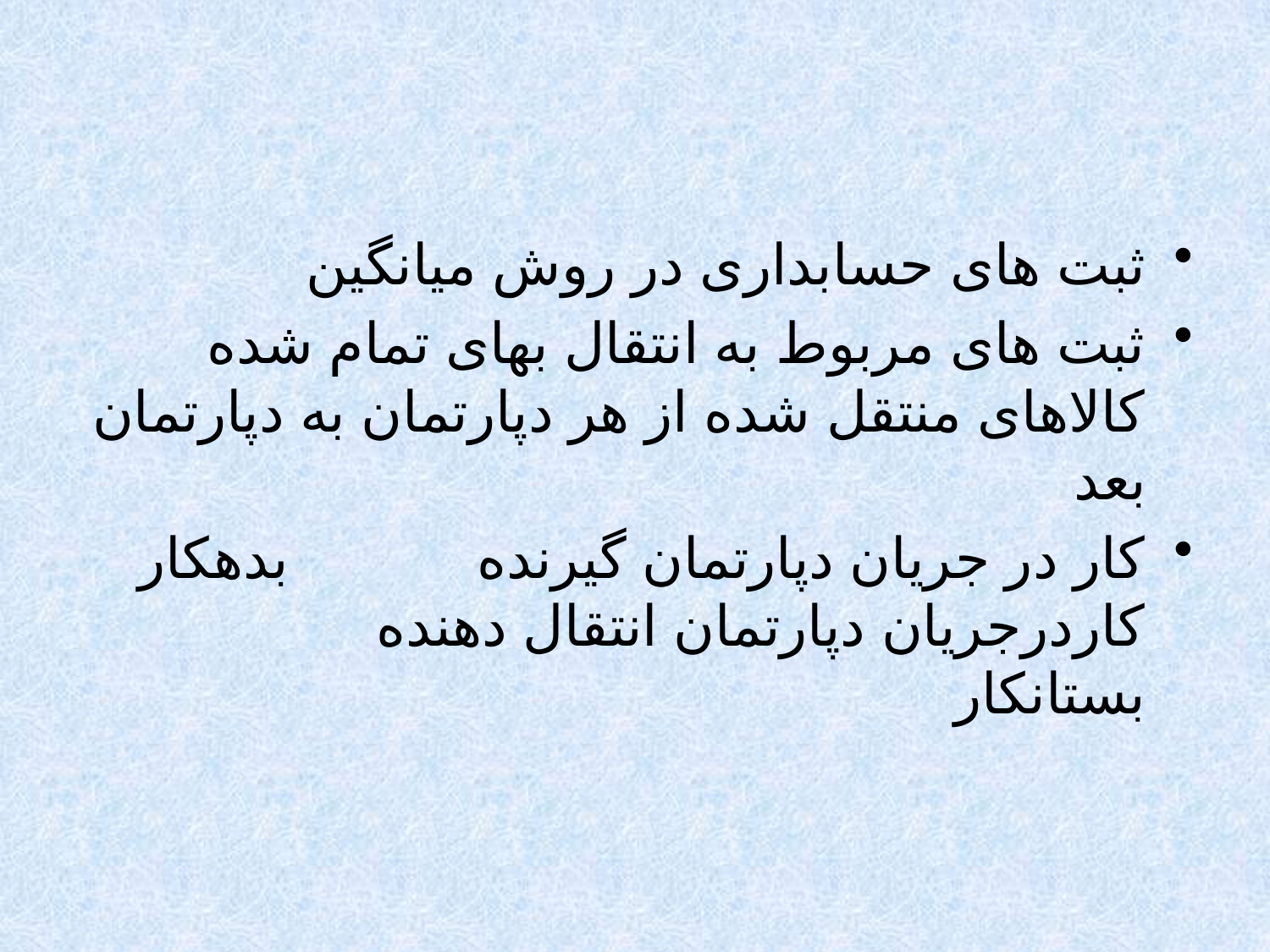

ثبت های حسابداری در روش میانگین
ثبت های مربوط به انتقال بهای تمام شده کالاهای منتقل شده از هر دپارتمان به دپارتمان بعد
کار در جریان دپارتمان گیرنده            بدهکار کاردرجریان دپارتمان انتقال دهنده       بستانکار